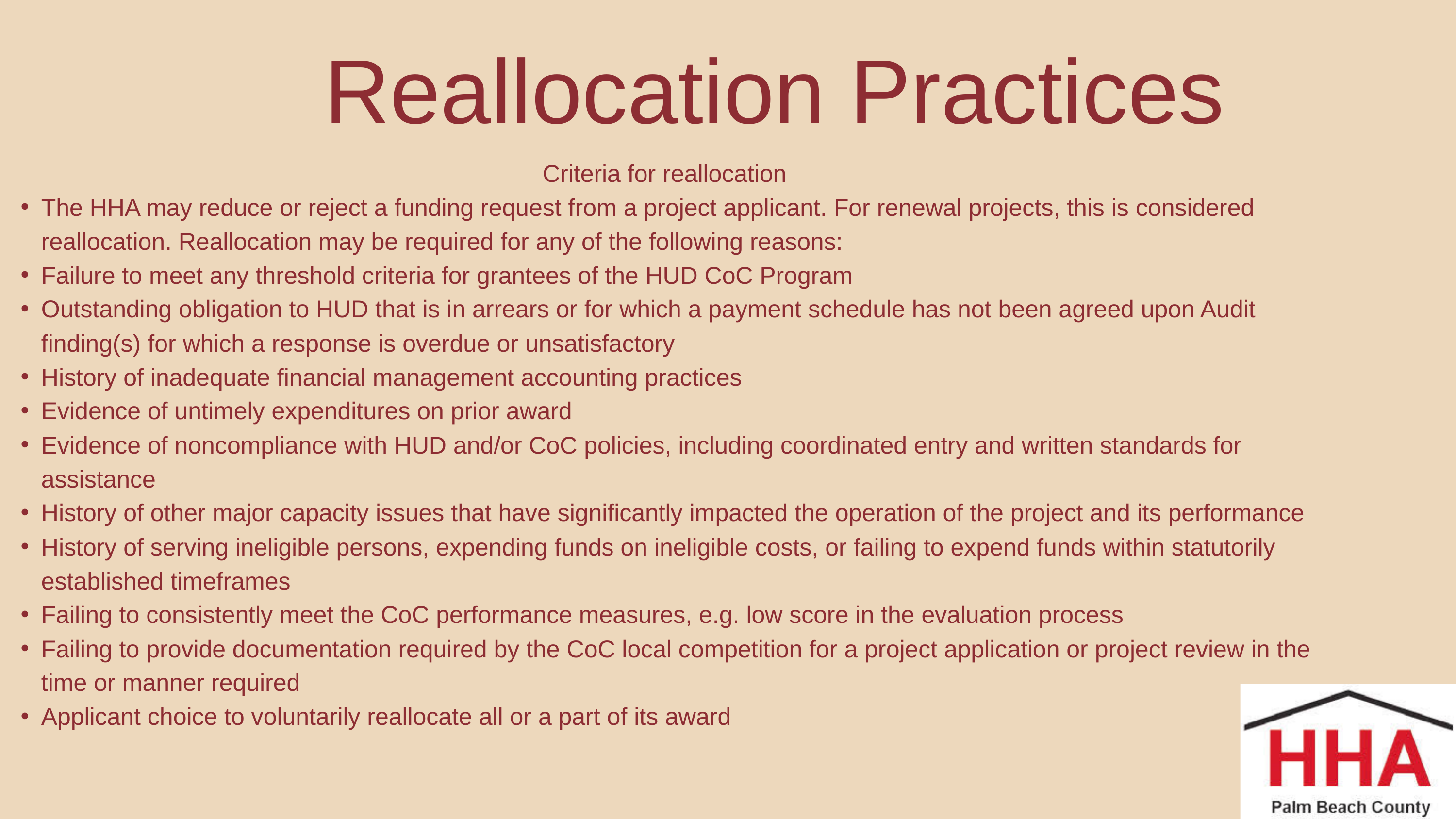

Reallocation Practices
Criteria for reallocation
The HHA may reduce or reject a funding request from a project applicant. For renewal projects, this is considered reallocation. Reallocation may be required for any of the following reasons:
Failure to meet any threshold criteria for grantees of the HUD CoC Program
Outstanding obligation to HUD that is in arrears or for which a payment schedule has not been agreed upon Audit finding(s) for which a response is overdue or unsatisfactory
History of inadequate financial management accounting practices
Evidence of untimely expenditures on prior award
Evidence of noncompliance with HUD and/or CoC policies, including coordinated entry and written standards for assistance
History of other major capacity issues that have significantly impacted the operation of the project and its performance
History of serving ineligible persons, expending funds on ineligible costs, or failing to expend funds within statutorily established timeframes
Failing to consistently meet the CoC performance measures, e.g. low score in the evaluation process
Failing to provide documentation required by the CoC local competition for a project application or project review in the time or manner required
Applicant choice to voluntarily reallocate all or a part of its award